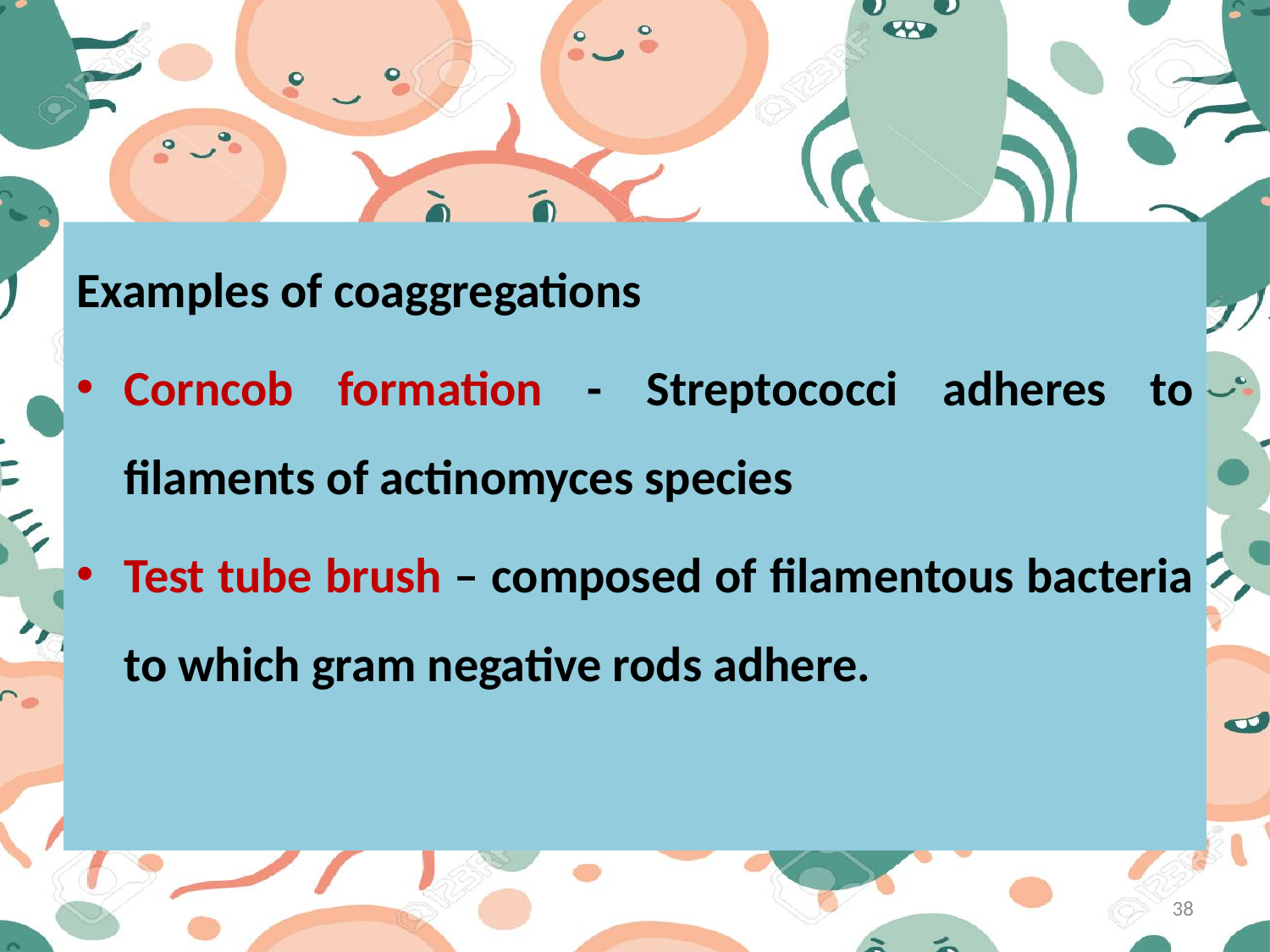

#
Examples of coaggregations
Corncob formation - Streptococci adheres to filaments of actinomyces species
Test tube brush – composed of filamentous bacteria to which gram negative rods adhere.

38